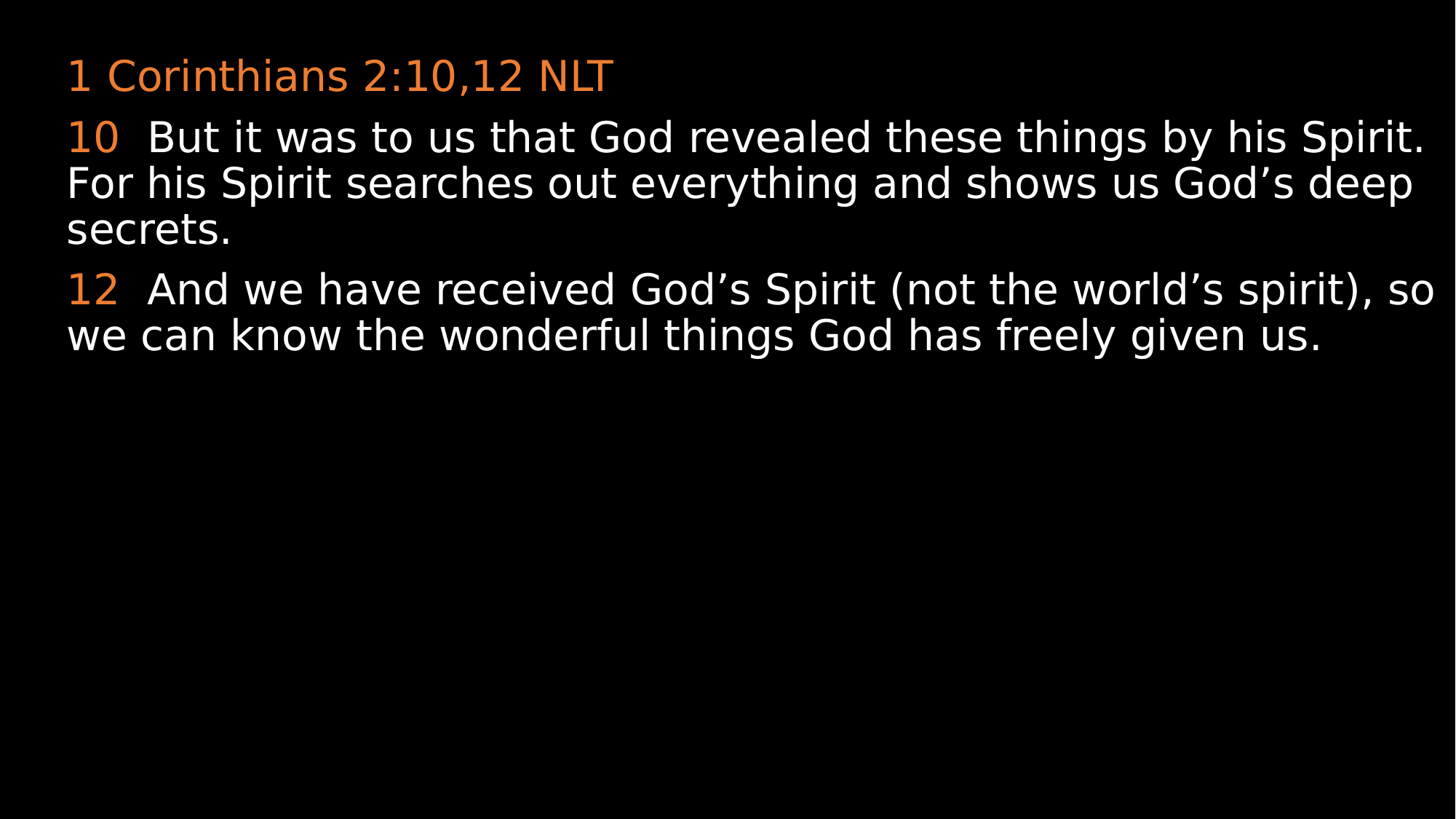

1 Corinthians 2:10,12 NLT
10  But it was to us that God revealed these things by his Spirit. For his Spirit searches out everything and shows us God’s deep secrets.
12  And we have received God’s Spirit (not the world’s spirit), so we can know the wonderful things God has freely given us.